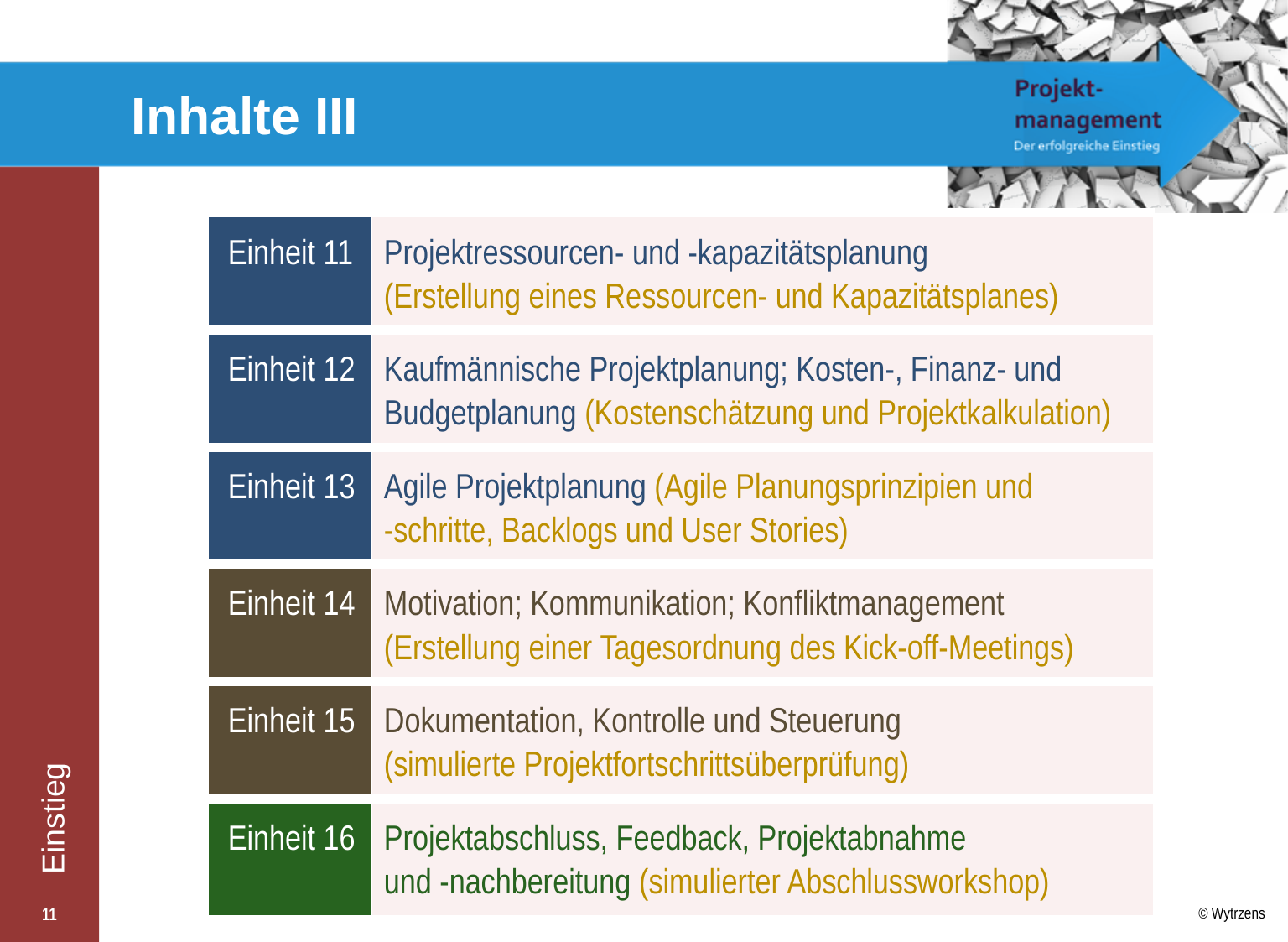

# Inhalte III
| Einheit 11 | Projektressourcen- und -kapazitätsplanung (Erstellung eines Ressourcen- und Kapazitätsplanes) |
| --- | --- |
| Einheit 12 | Kaufmännische Projektplanung; Kosten-, Finanz- und Budgetplanung (Kostenschätzung und Projektkalkulation) |
| Einheit 13 | Agile Projektplanung (Agile Planungsprinzipien und -schritte, Backlogs und User Stories) |
| Einheit 14 | Motivation; Kommunikation; Konfliktmanagement (Erstellung einer Tagesordnung des Kick-off-Meetings) |
| Einheit 15 | Dokumentation, Kontrolle und Steuerung (simulierte Projektfortschrittsüberprüfung) |
| Einheit 16 | Projektabschluss, Feedback, Projektabnahme und -nachbereitung (simulierter Abschlussworkshop) |
11